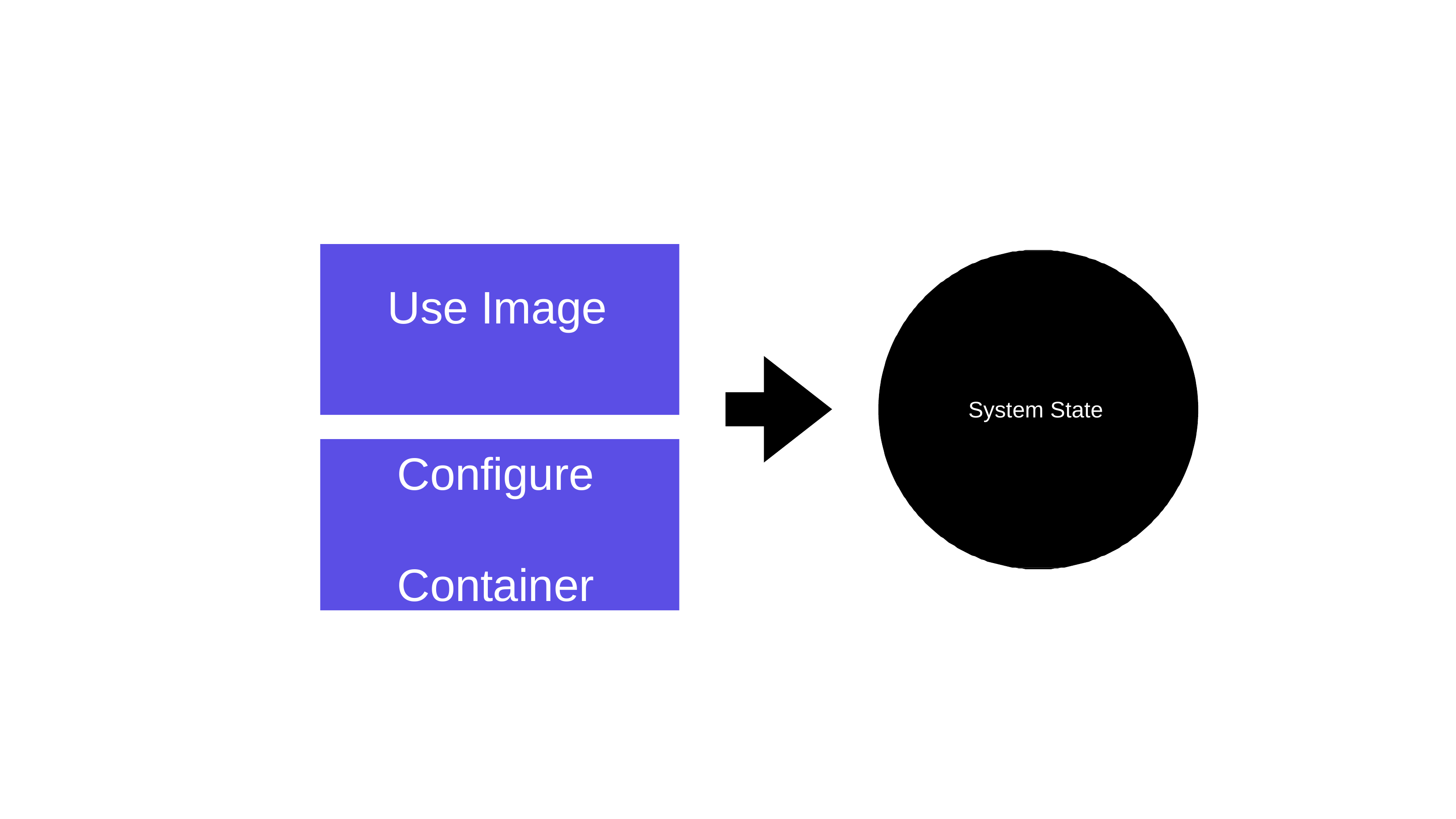

# Use Image

System State
Configure  Container